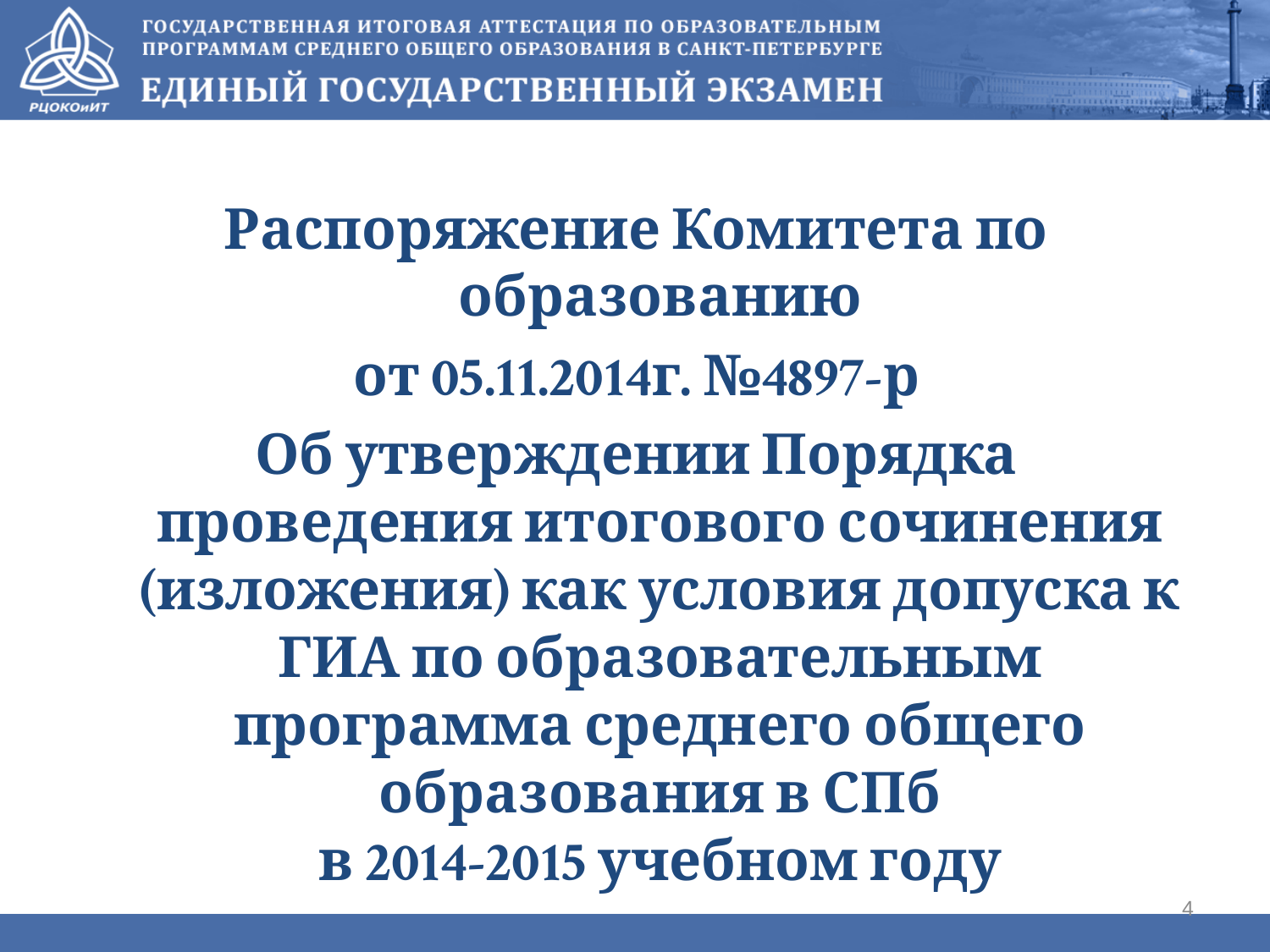

Распоряжение Комитета по образованию
от 05.11.2014г. №4897-р
Об утверждении Порядка проведения итогового сочинения (изложения) как условия допуска к ГИА по образовательным программа среднего общего образования в СПб
в 2014-2015 учебном году

4